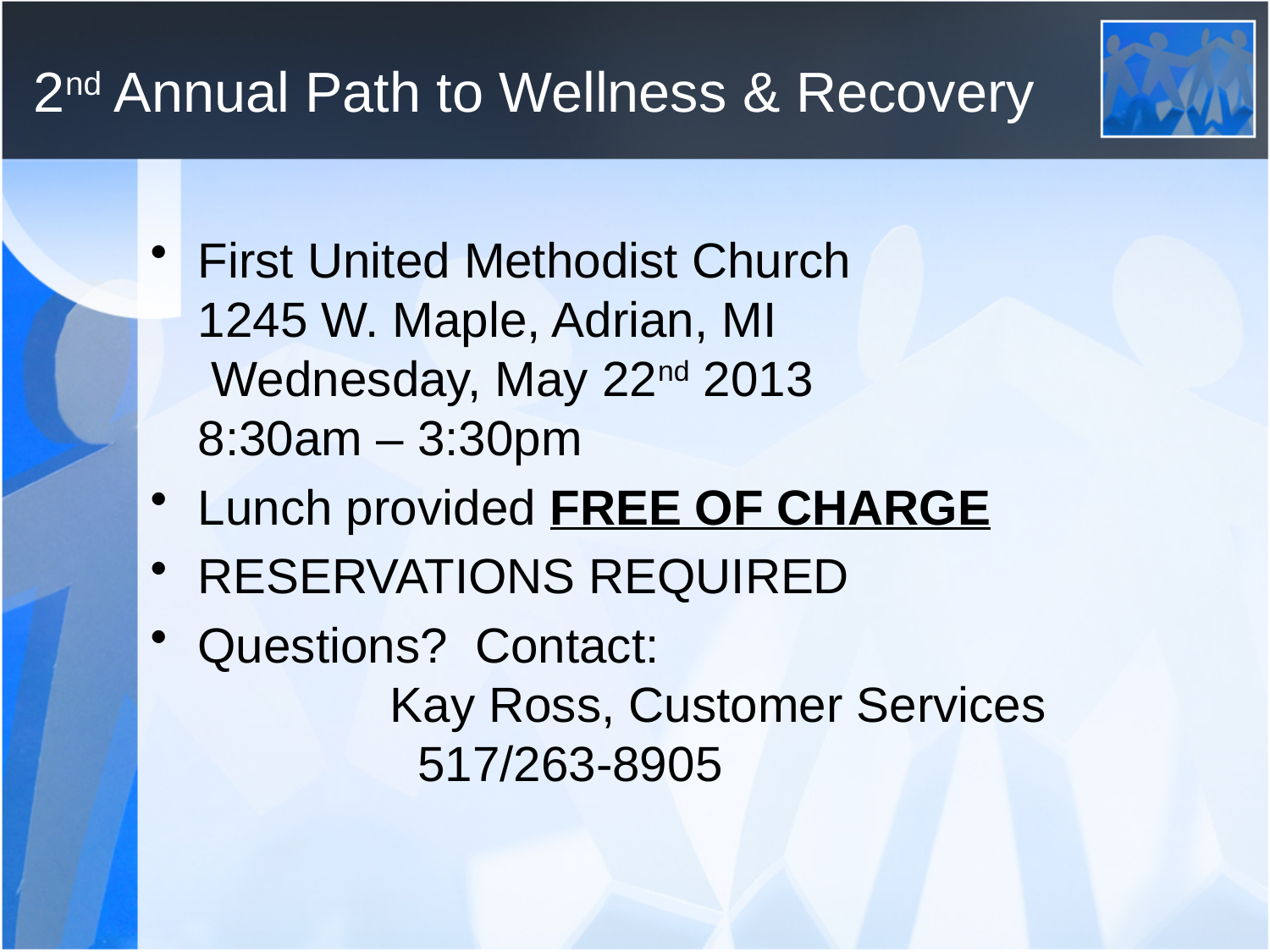

# 2nd Annual Path to Wellness & Recovery
First United Methodist Church                       1245 W. Maple, Adrian, MI                                   Wednesday, May 22nd 2013                     8:30am – 3:30pm
Lunch provided FREE OF CHARGE
RESERVATIONS REQUIRED
Questions?  Contact:                                                        Kay Ross, Customer Services                              517/263-8905